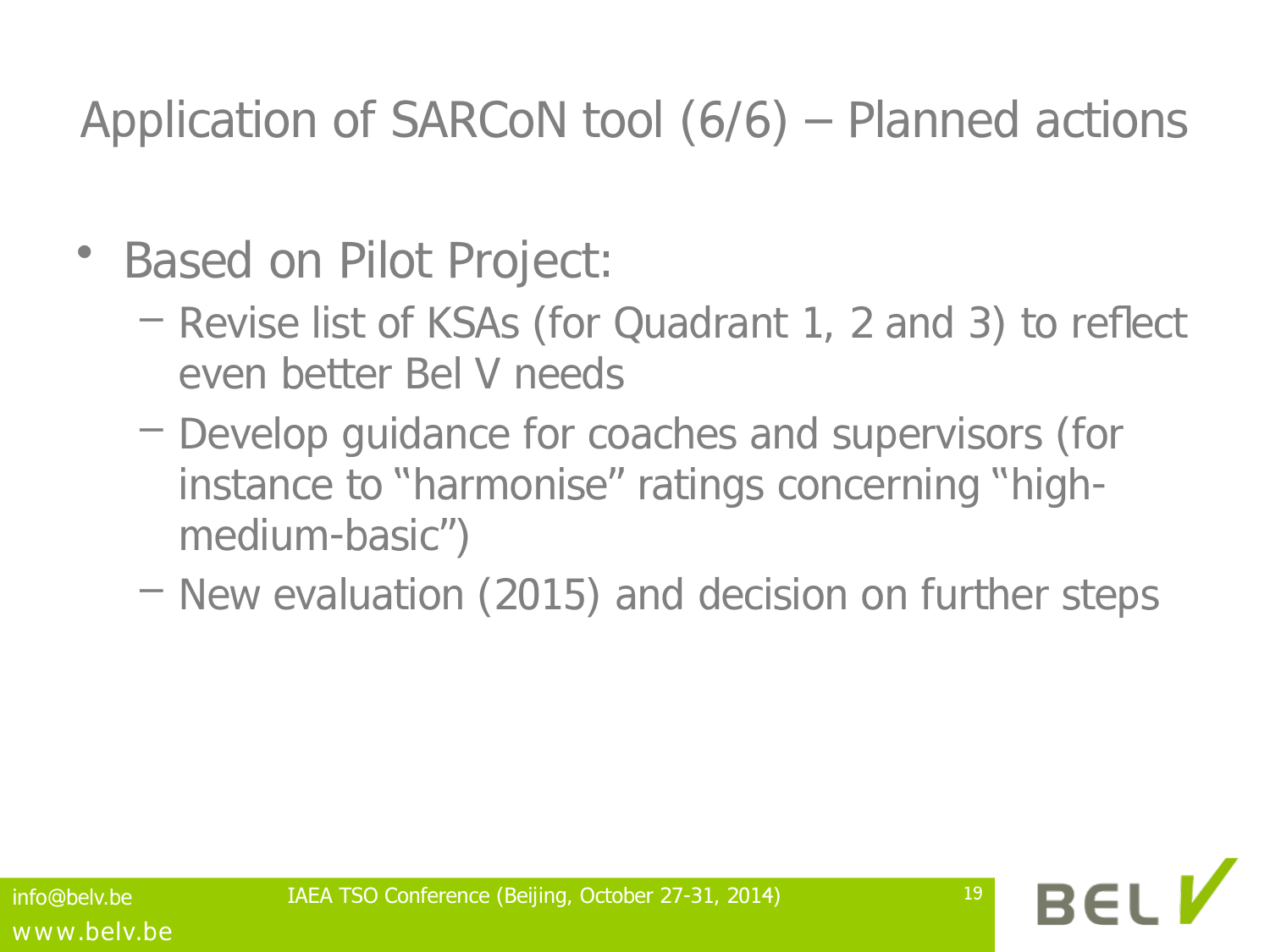

# Application of SARCoN tool (6/6) – Planned actions
Based on Pilot Project:
Revise list of KSAs (for Quadrant 1, 2 and 3) to reflect even better Bel V needs
Develop guidance for coaches and supervisors (for instance to “harmonise” ratings concerning “high-medium-basic”)
New evaluation (2015) and decision on further steps

IAEA TSO Conference (Beijing, October 27-31, 2014)
19